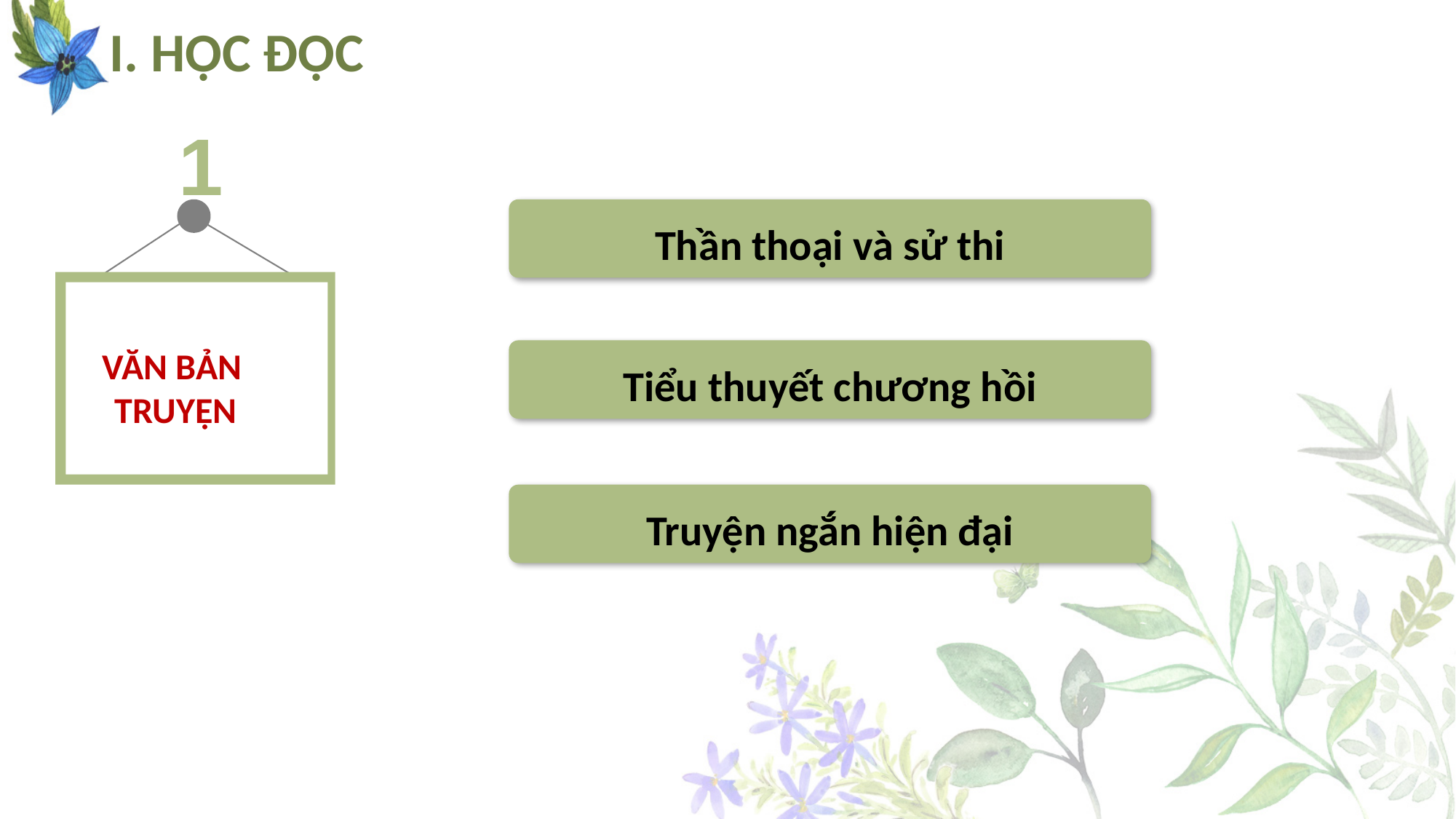

# I. HỌC ĐỌC
1

VĂN BẢN
TRUYỆN
Thần thoại và sử thi
Tiểu thuyết chương hồi
Truyện ngắn hiện đại